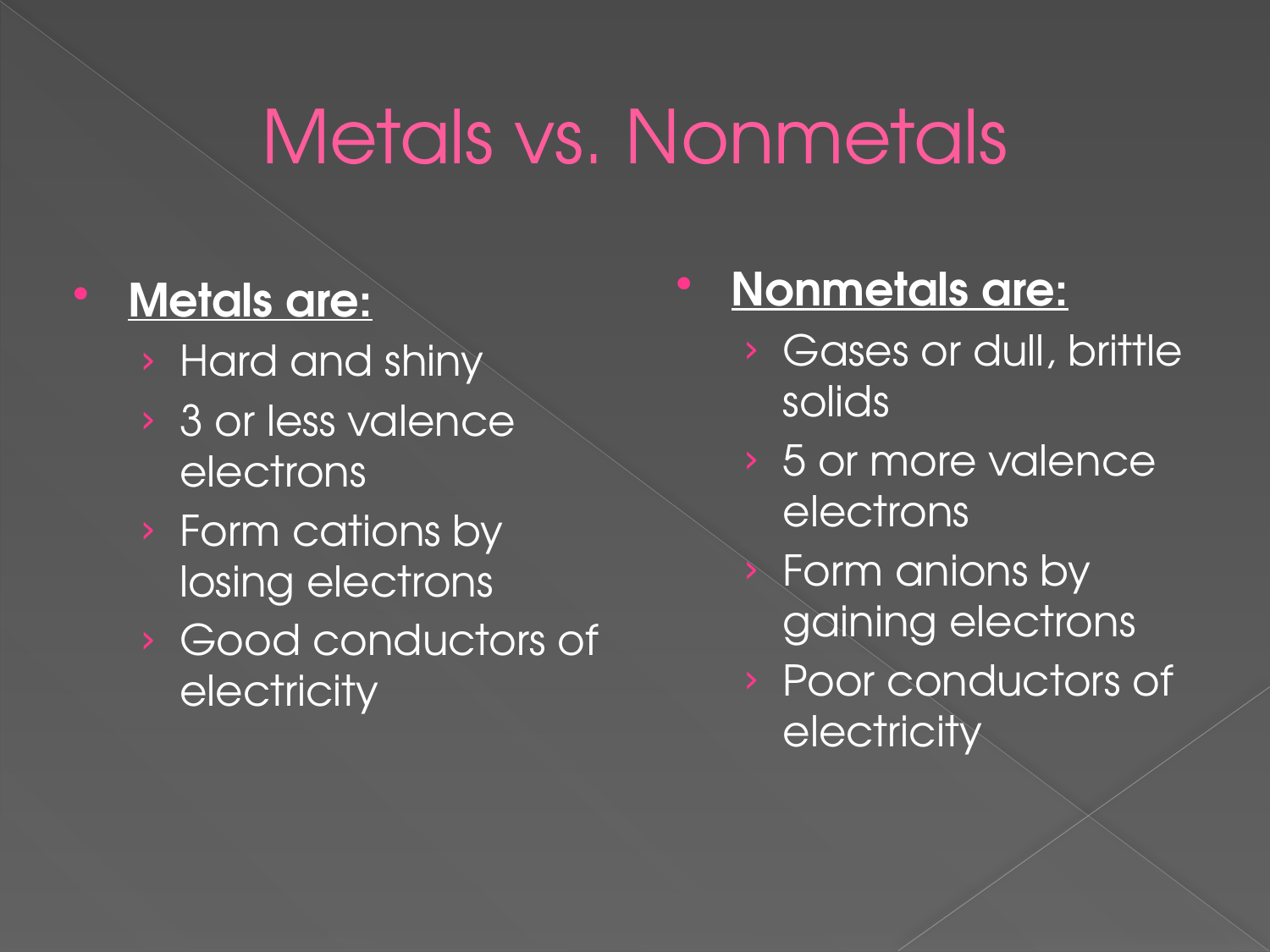

# Metals vs. Nonmetals
Nonmetals are:
Gases or dull, brittle solids
5 or more valence electrons
Form anions by gaining electrons
Poor conductors of electricity
Metals are:
Hard and shiny
3 or less valence electrons
Form cations by losing electrons
Good conductors of electricity